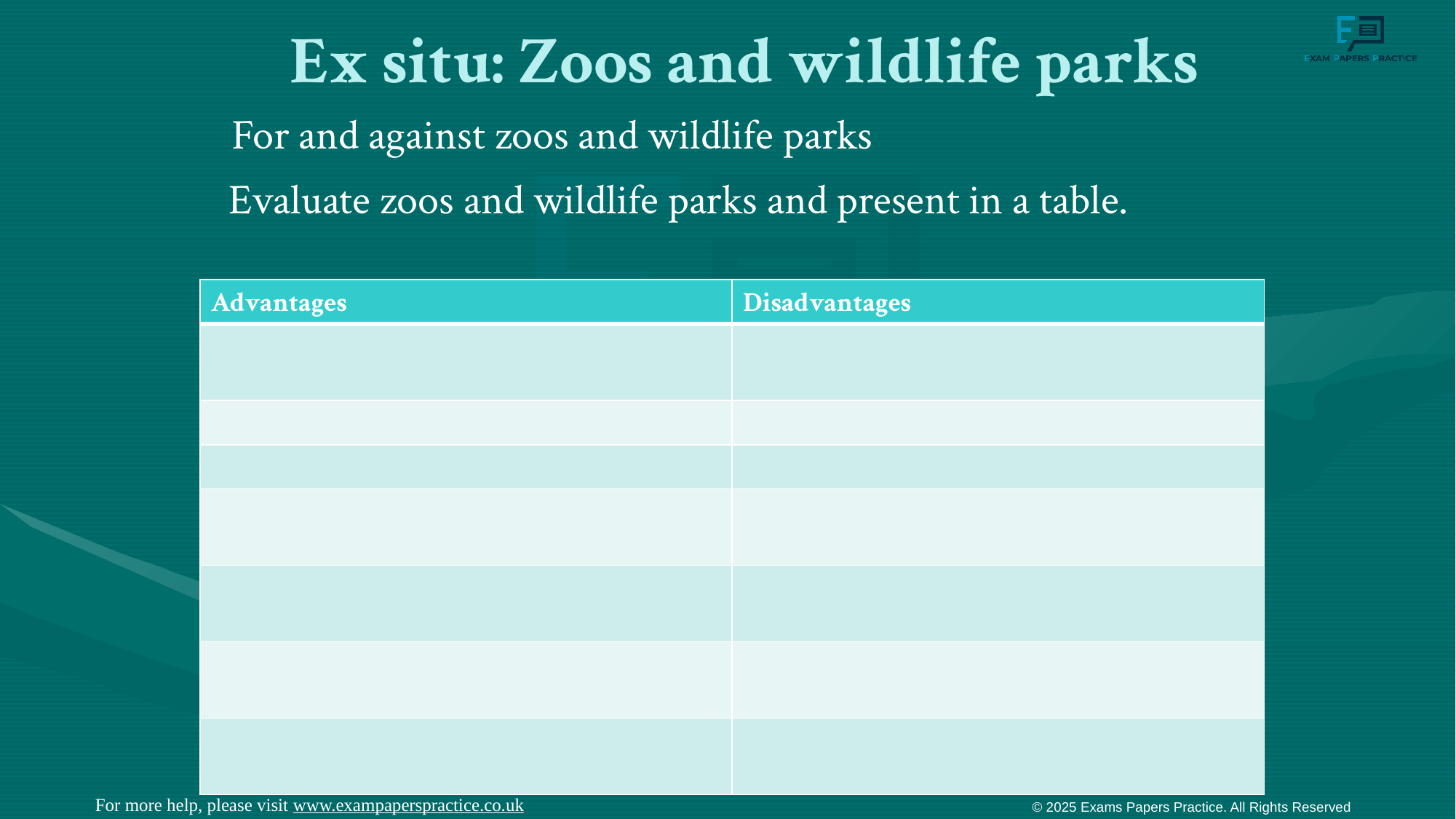

# Ex situ: Zoos and wildlife parks
For and against zoos and wildlife parks
Evaluate zoos and wildlife parks and present in a table.
| Advantages | Disadvantages |
| --- | --- |
|  |  |
|  |  |
|  |  |
|  |  |
|  |  |
|  |  |
|  |  |